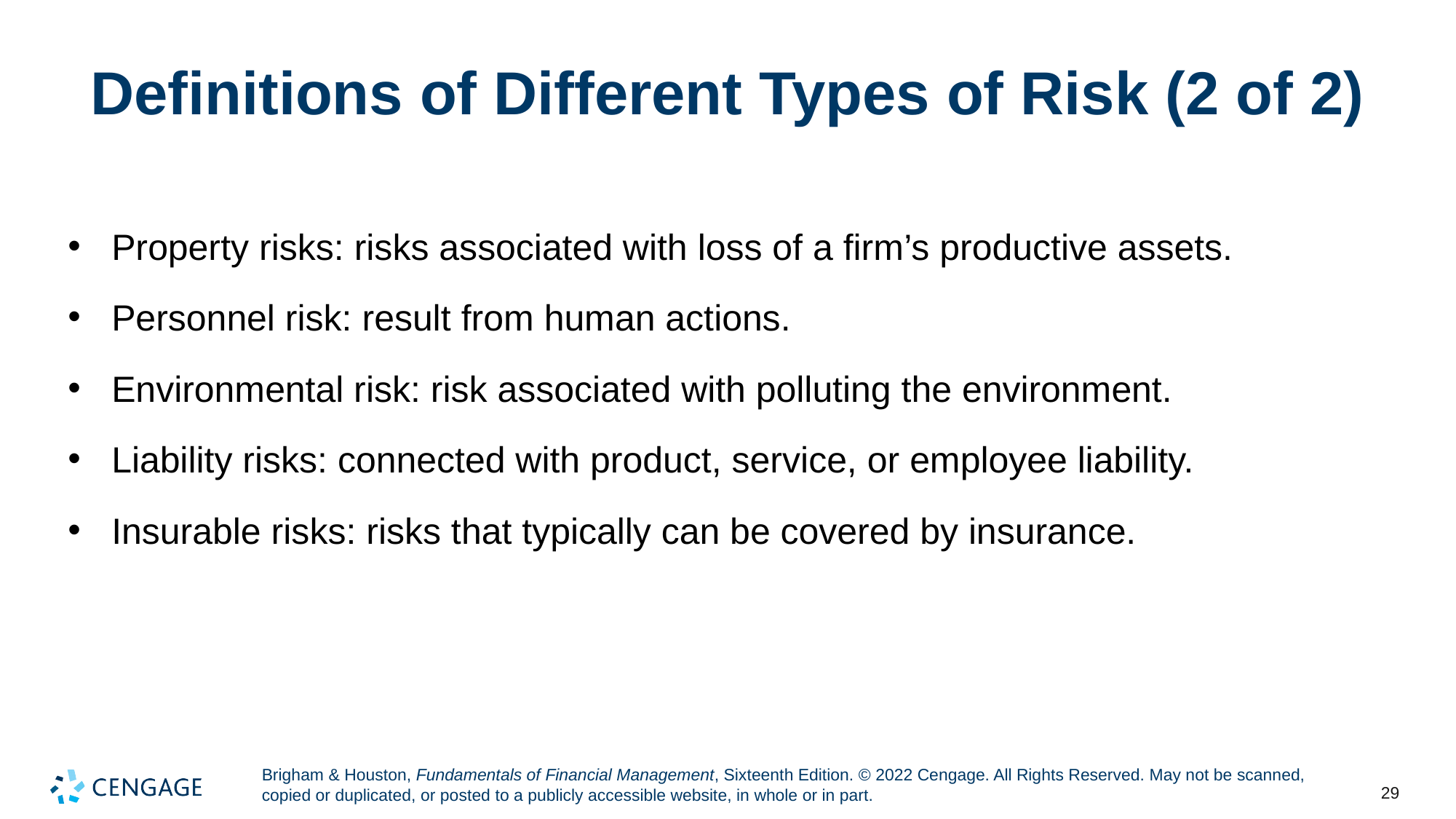

# Definitions of Different Types of Risk (2 of 2)
Property risks: risks associated with loss of a firm’s productive assets.
Personnel risk: result from human actions.
Environmental risk: risk associated with polluting the environment.
Liability risks: connected with product, service, or employee liability.
Insurable risks: risks that typically can be covered by insurance.